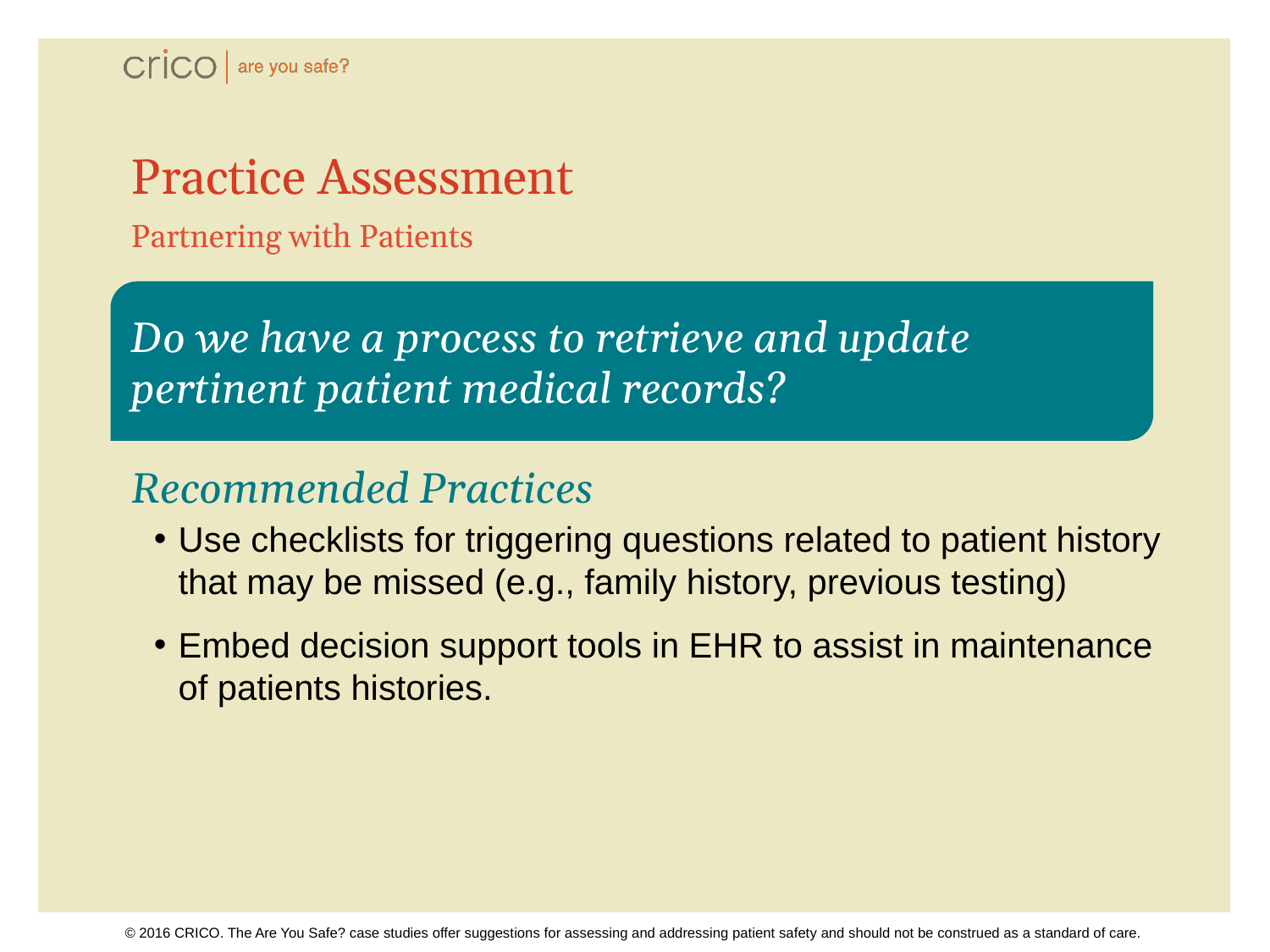

# Practice Assessment
Partnering with Patients
Do we have a process to retrieve and update pertinent patient medical records?
Recommended Practices
Use checklists for triggering questions related to patient history that may be missed (e.g., family history, previous testing)
Embed decision support tools in EHR to assist in maintenance of patients histories.
© 2016 CRICO. The Are You Safe? case studies offer suggestions for assessing and addressing patient safety and should not be construed as a standard of care.